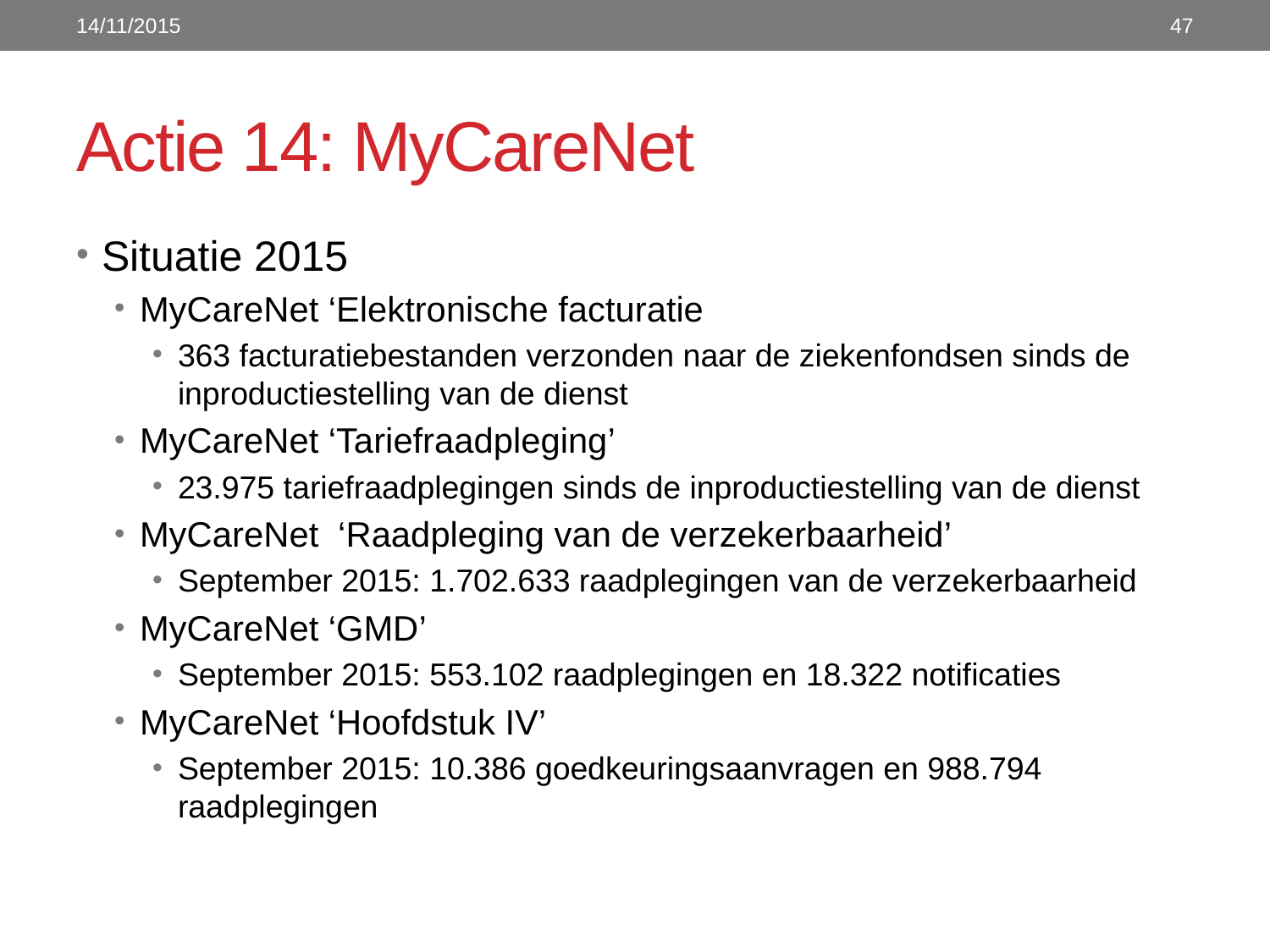

14/11/2015
47
# Actie 14: MyCareNet
Situatie 2015
MyCareNet ‘Elektronische facturatie
363 facturatiebestanden verzonden naar de ziekenfondsen sinds de inproductiestelling van de dienst
MyCareNet ‘Tariefraadpleging’
23.975 tariefraadplegingen sinds de inproductiestelling van de dienst
MyCareNet  ‘Raadpleging van de verzekerbaarheid’
September 2015: 1.702.633 raadplegingen van de verzekerbaarheid
MyCareNet ‘GMD’
September 2015: 553.102 raadplegingen en 18.322 notificaties
MyCareNet ‘Hoofdstuk IV’
September 2015: 10.386 goedkeuringsaanvragen en 988.794 raadplegingen